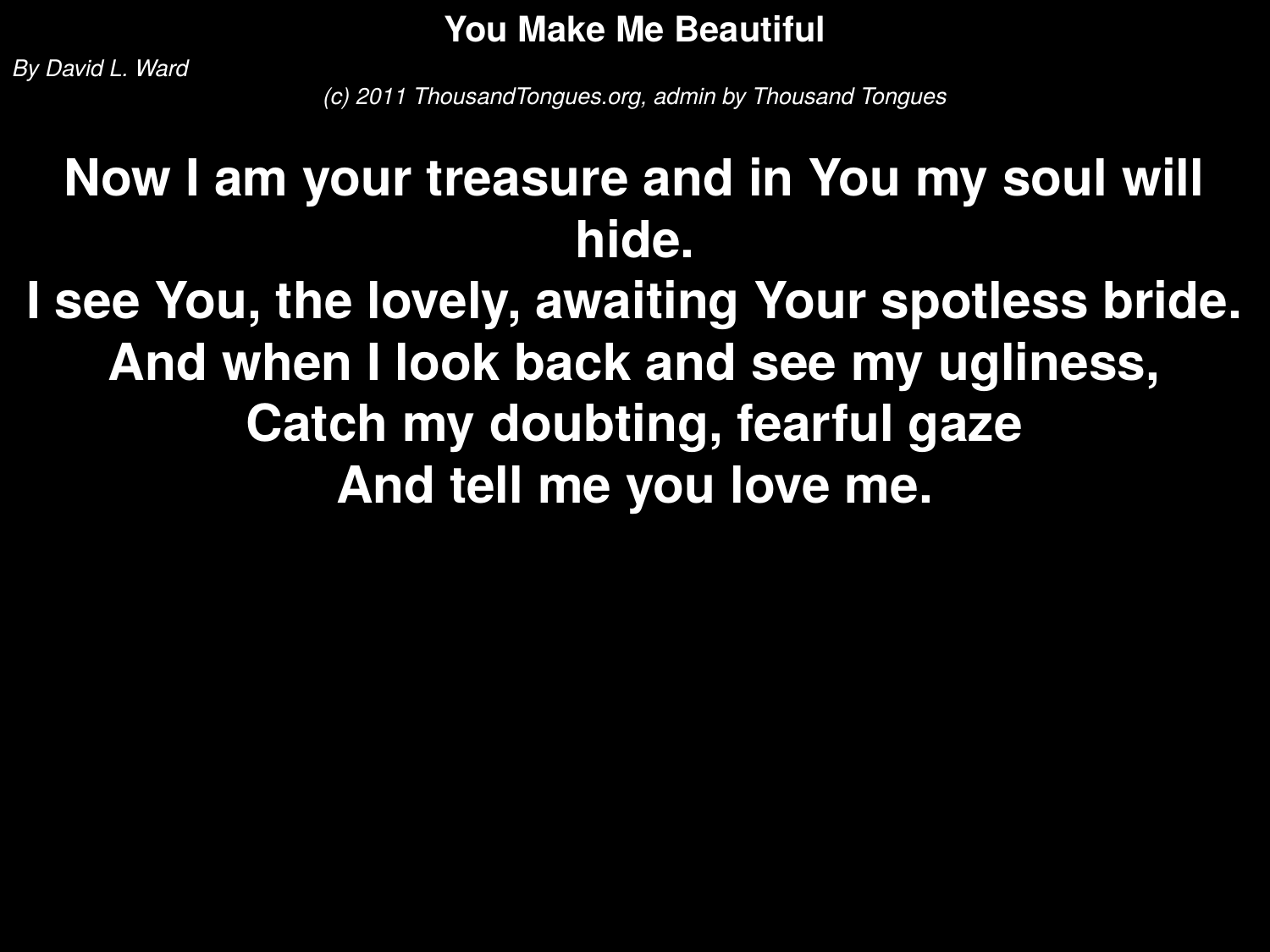

You Make Me Beautiful
By David L. Ward
(c) 2011 ThousandTongues.org, admin by Thousand Tongues
Now I am your treasure and in You my soul will hide.
I see You, the lovely, awaiting Your spotless bride.
And when I look back and see my ugliness,
Catch my doubting, fearful gaze
And tell me you love me.